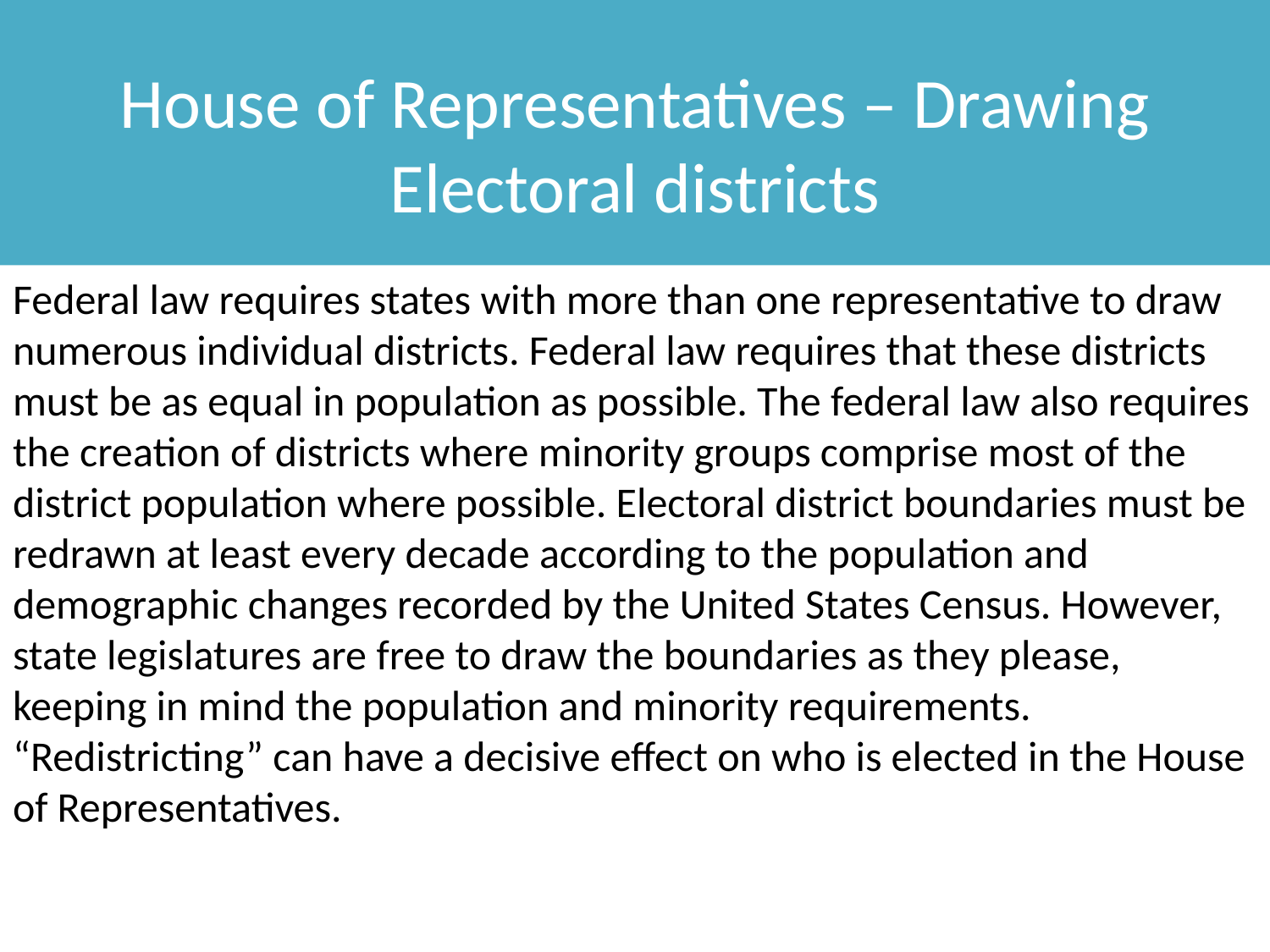

# House of Representatives – Drawing Electoral districts
Federal law requires states with more than one representative to draw numerous individual districts. Federal law requires that these districts must be as equal in population as possible. The federal law also requires the creation of districts where minority groups comprise most of the district population where possible. Electoral district boundaries must be redrawn at least every decade according to the population and demographic changes recorded by the United States Census. However, state legislatures are free to draw the boundaries as they please, keeping in mind the population and minority requirements. “Redistricting” can have a decisive effect on who is elected in the House of Representatives.